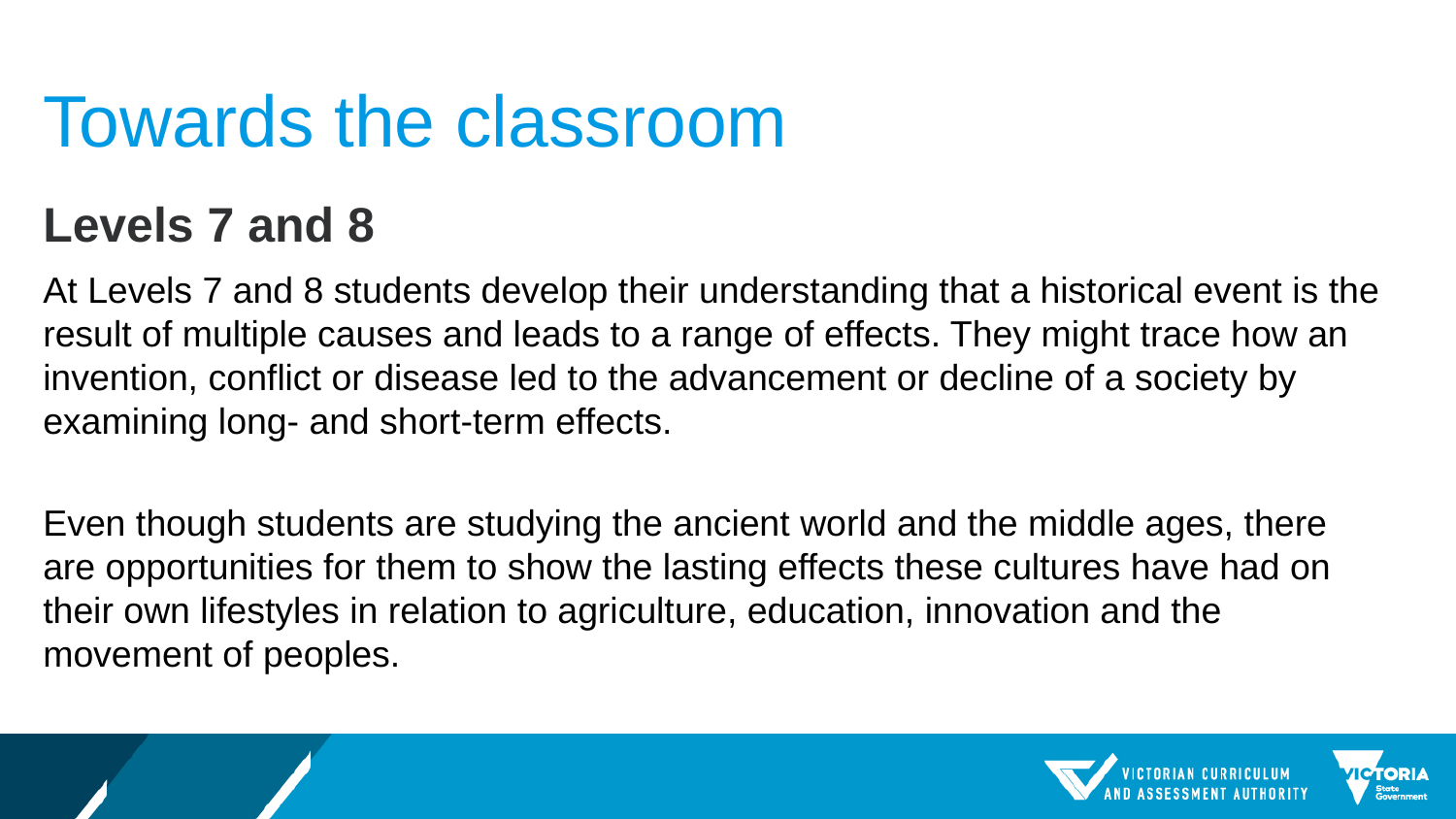

# Towards the classroom
Levels 7 and 8
At Levels 7 and 8 students develop their understanding that a historical event is the result of multiple causes and leads to a range of effects. They might trace how an invention, conflict or disease led to the advancement or decline of a society by examining long- and short-term effects.

Even though students are studying the ancient world and the middle ages, there are opportunities for them to show the lasting effects these cultures have had on their own lifestyles in relation to agriculture, education, innovation and the movement of peoples.